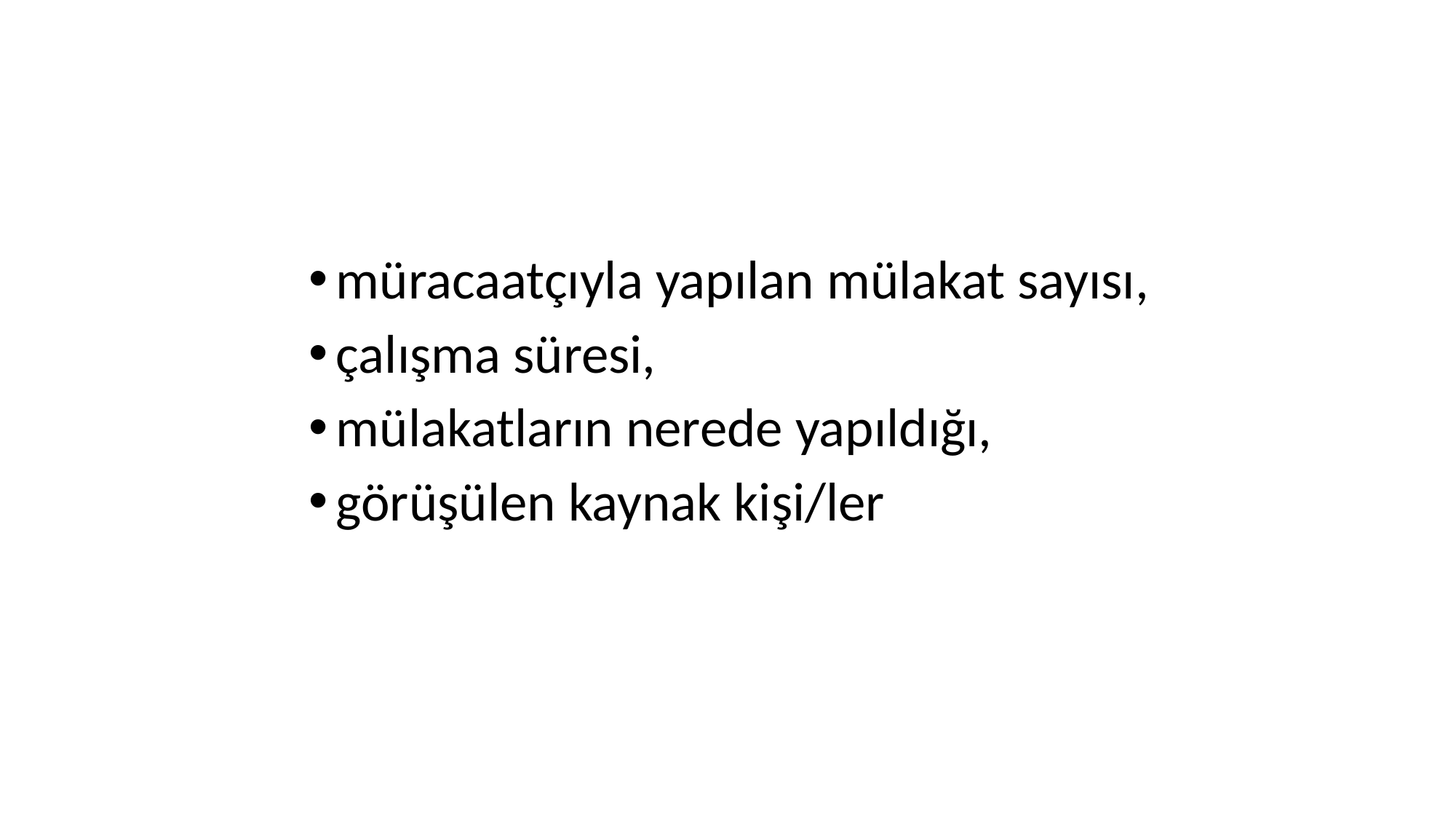

#
müracaatçıyla yapılan mülakat sayısı,
çalışma süresi,
mülakatların nerede yapıldığı,
görüşülen kaynak kişi/ler